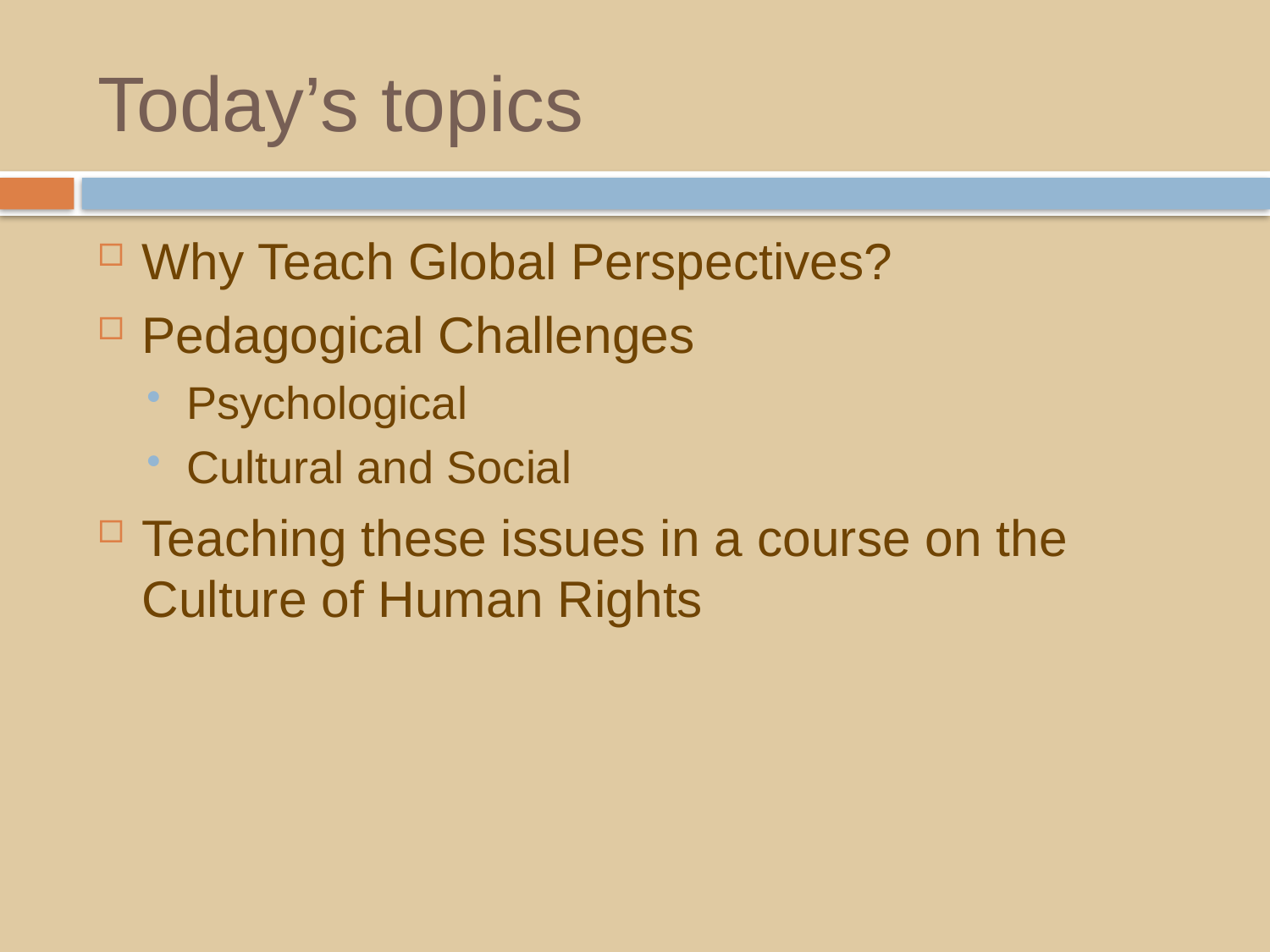

# Today’s topics
Why Teach Global Perspectives?
Pedagogical Challenges
Psychological
Cultural and Social
Teaching these issues in a course on the Culture of Human Rights